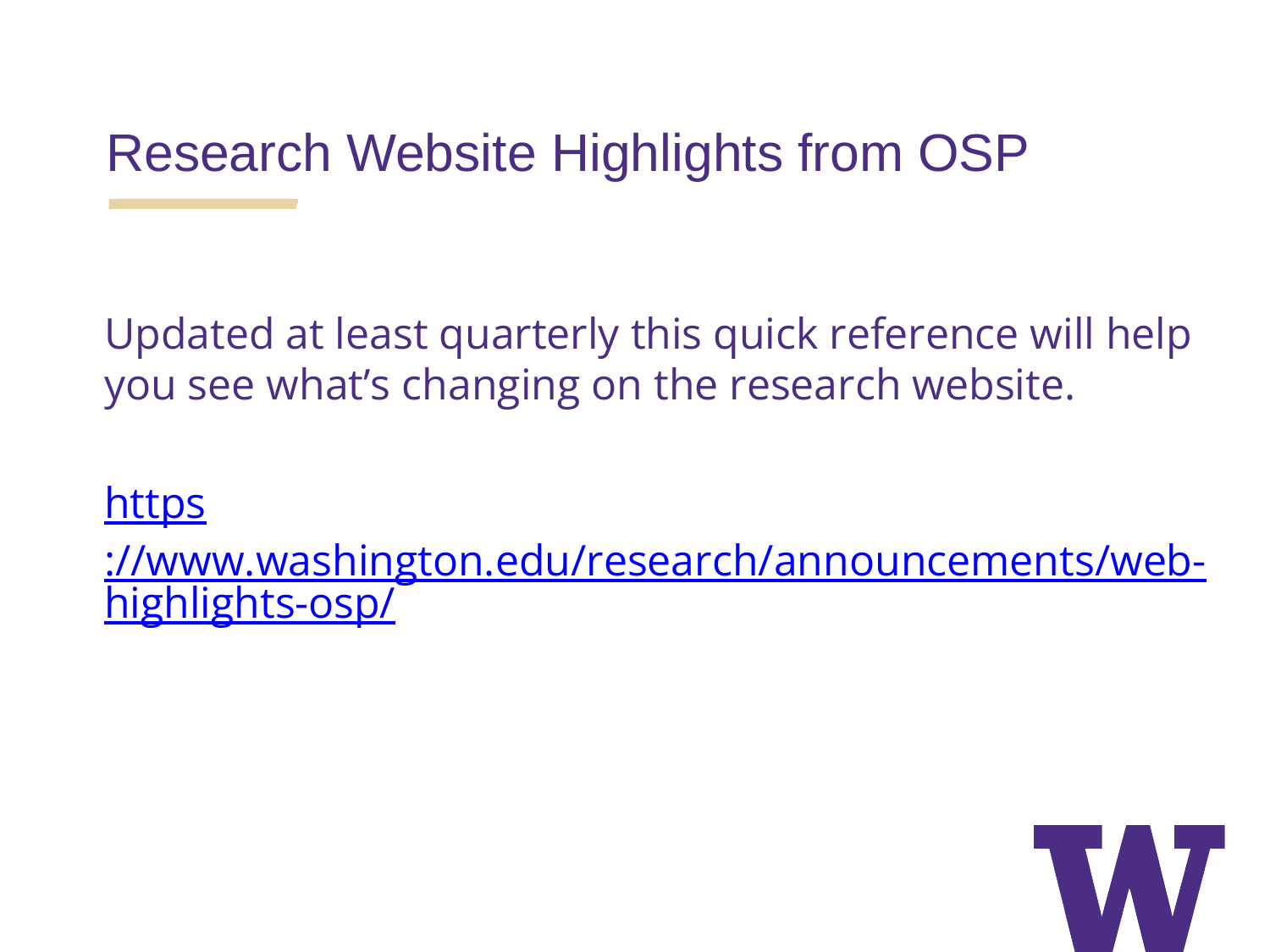

Research Website Highlights from OSP

Updated at least quarterly this quick reference will help you see what’s changing on the research website.

https://www.washington.edu/research/announcements/web-highlights-osp/